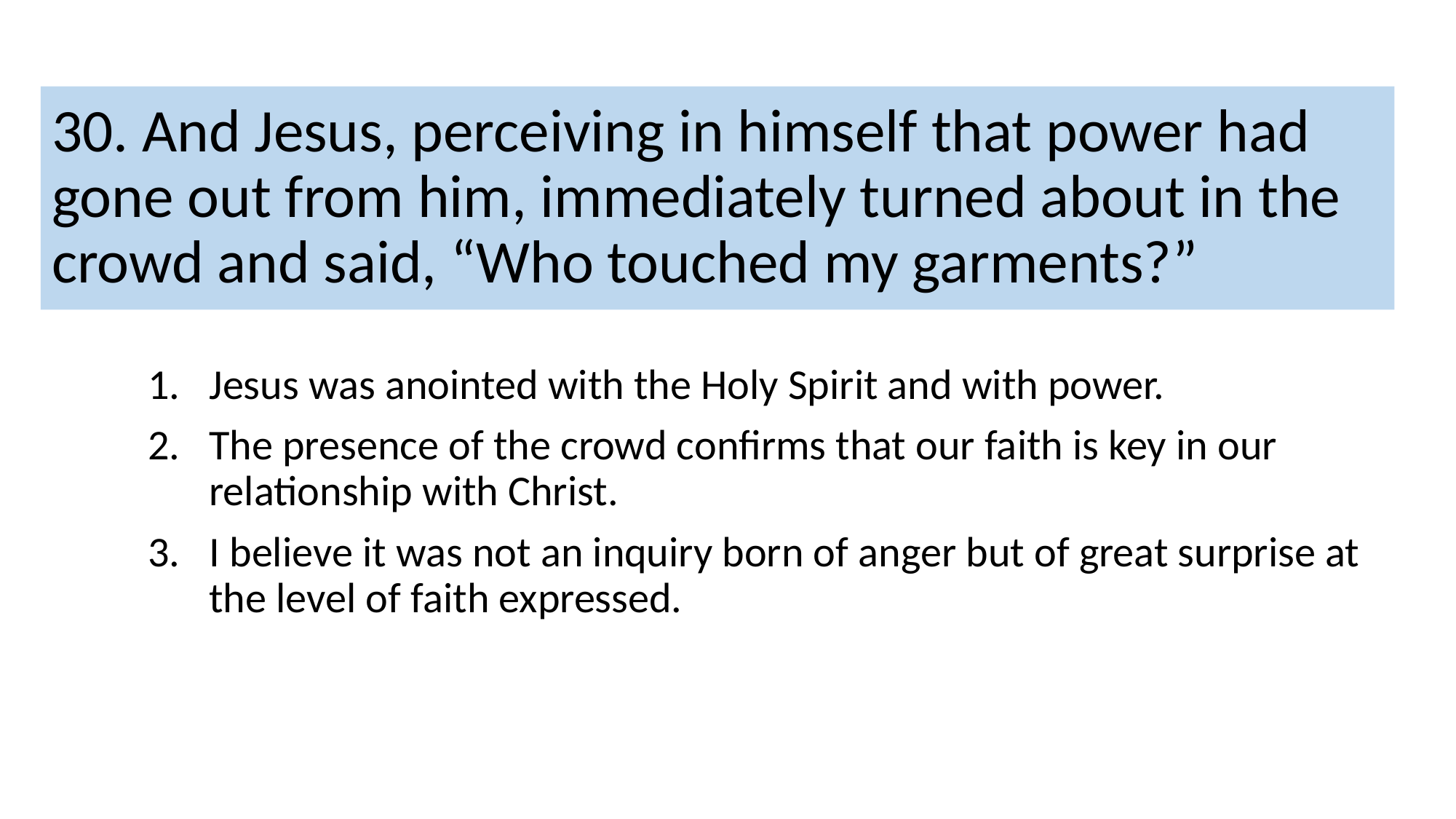

# 30. And Jesus, perceiving in himself that power had gone out from him, immediately turned about in the crowd and said, “Who touched my garments?”
Jesus was anointed with the Holy Spirit and with power.
The presence of the crowd confirms that our faith is key in our relationship with Christ.
I believe it was not an inquiry born of anger but of great surprise at the level of faith expressed.